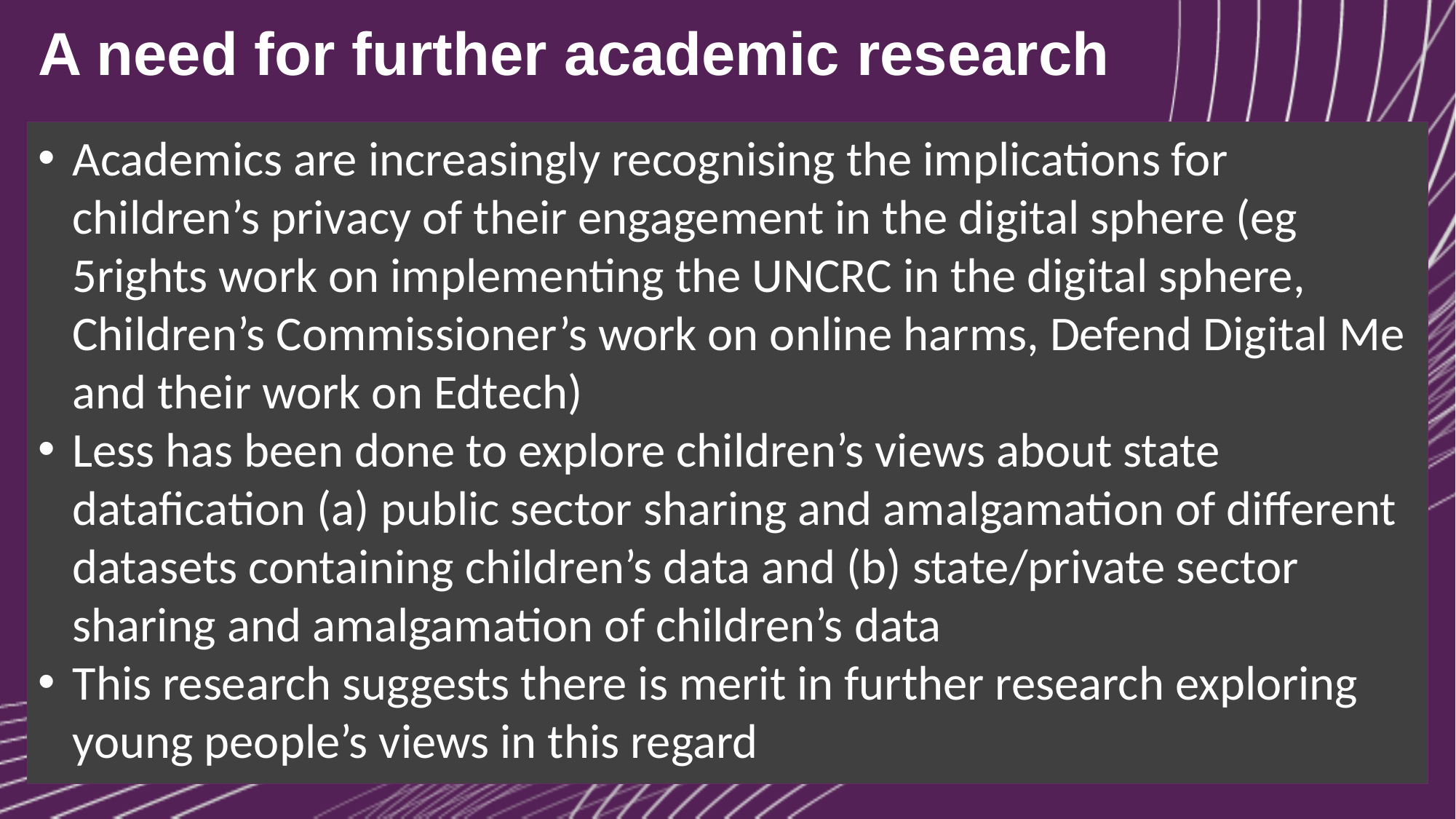

# A need for further academic research
Academics are increasingly recognising the implications for children’s privacy of their engagement in the digital sphere (eg 5rights work on implementing the UNCRC in the digital sphere, Children’s Commissioner’s work on online harms, Defend Digital Me and their work on Edtech)
Less has been done to explore children’s views about state datafication (a) public sector sharing and amalgamation of different datasets containing children’s data and (b) state/private sector sharing and amalgamation of children’s data
This research suggests there is merit in further research exploring young people’s views in this regard